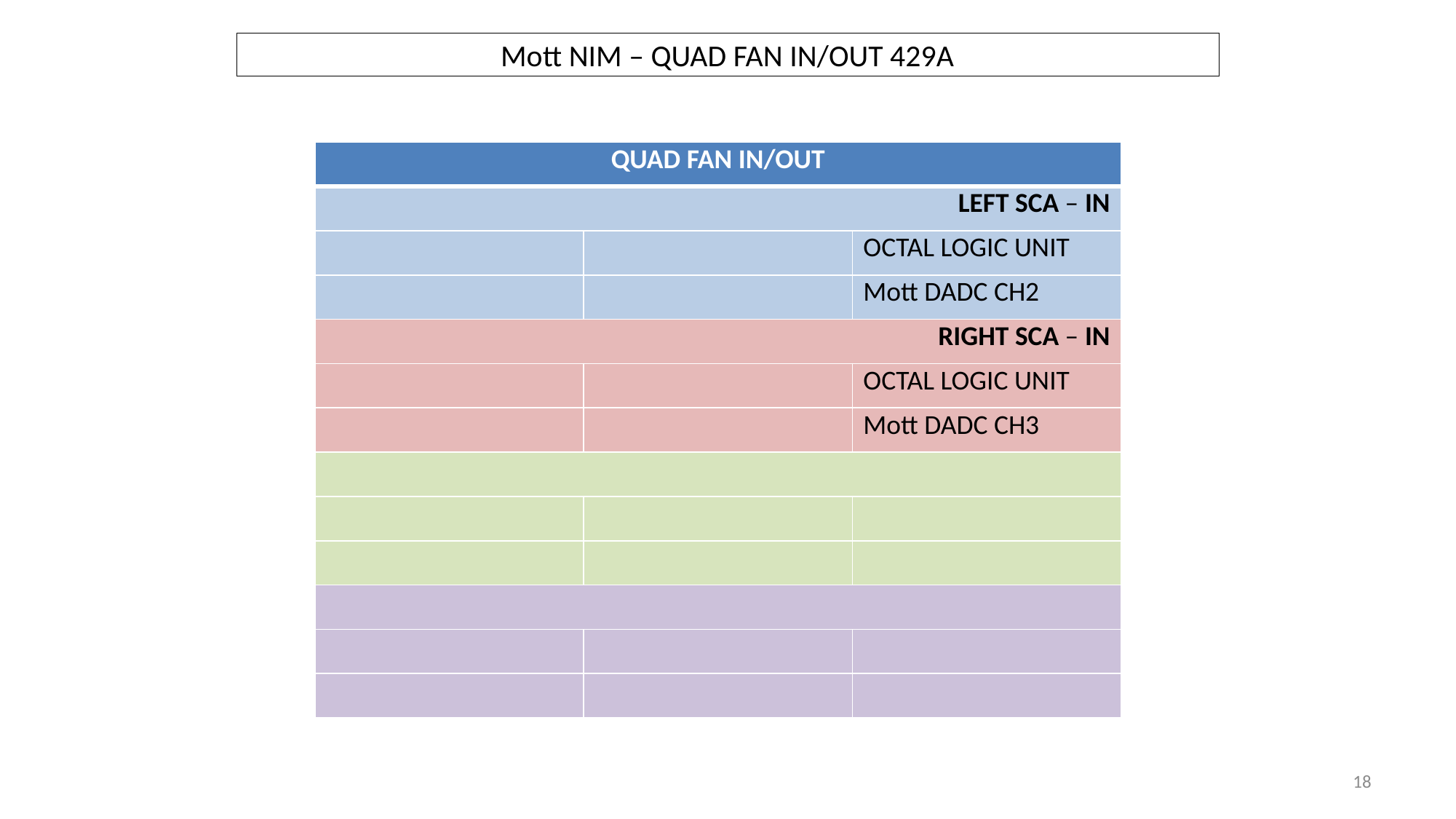

# Mott NIM – QUAD FAN IN/OUT 429A
| QUAD FAN IN/OUT |  |  |
| --- | --- | --- |
| LEFT SCA – IN |  |  |
|  |  | OCTAL LOGIC UNIT |
|  |  | Mott DADC CH2 |
| RIGHT SCA – IN |  |  |
|  |  | OCTAL LOGIC UNIT |
|  |  | Mott DADC CH3 |
|  |  |  |
|  |  |  |
|  |  |  |
|  |  |  |
|  |  |  |
|  |  |  |
18